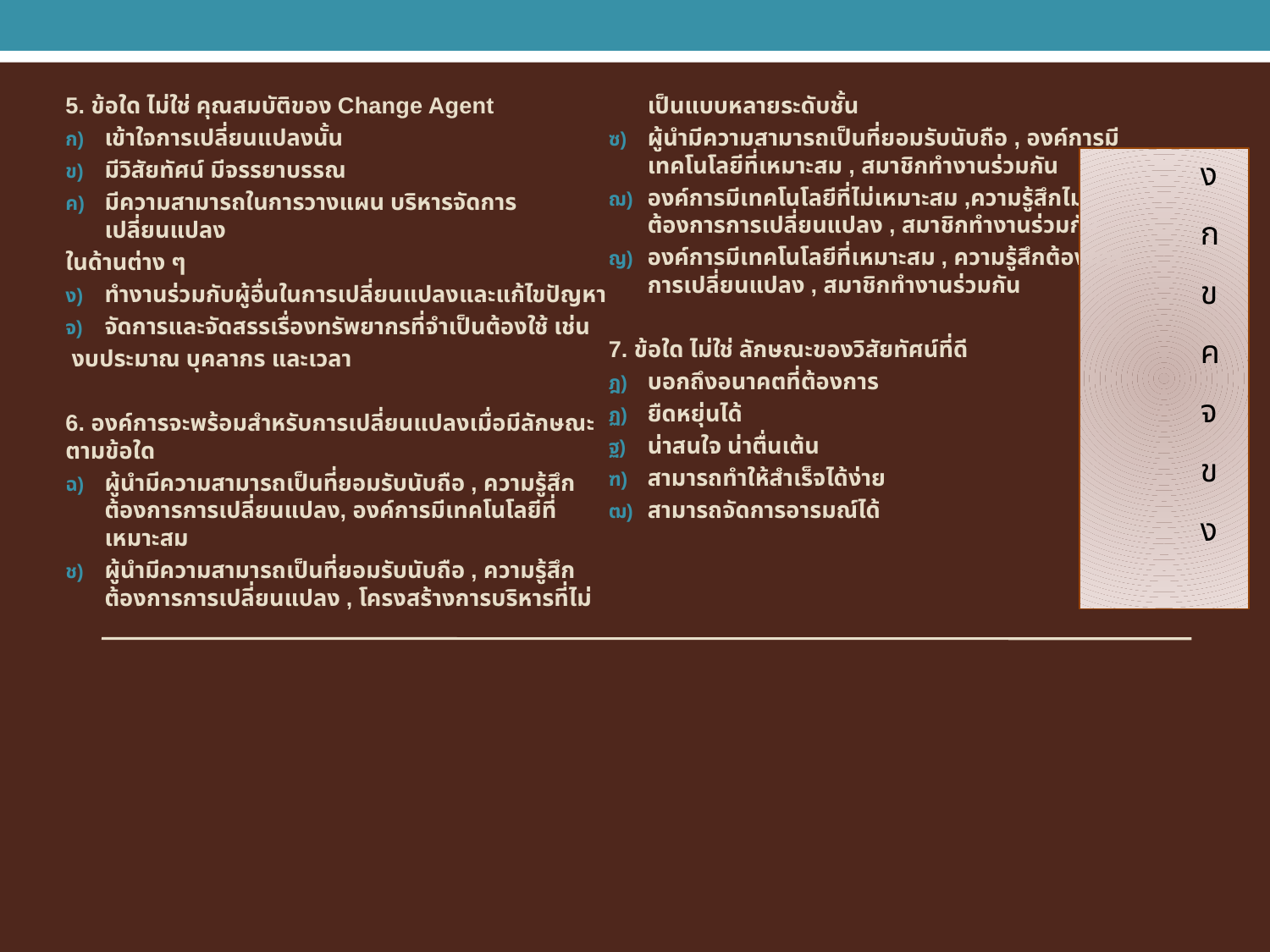

5. ข้อใด ไม่ใช่ คุณสมบัติของ Change Agent
เข้าใจการเปลี่ยนแปลงนั้น
มีวิสัยทัศน์ มีจรรยาบรรณ
มีความสามารถในการวางแผน บริหารจัดการเปลี่ยนแปลง
ในด้านต่าง ๆ
ทำงานร่วมกับผู้อื่นในการเปลี่ยนแปลงและแก้ไขปัญหา
จัดการและจัดสรรเรื่องทรัพยากรที่จำเป็นต้องใช้ เช่น
 งบประมาณ บุคลากร และเวลา

6. องค์การจะพร้อมสำหรับการเปลี่ยนแปลงเมื่อมีลักษณะตามข้อใด
ผู้นำมีความสามารถเป็นที่ยอมรับนับถือ , ความรู้สึกต้องการการเปลี่ยนแปลง, องค์การมีเทคโนโลยีที่เหมาะสม
ผู้นำมีความสามารถเป็นที่ยอมรับนับถือ , ความรู้สึกต้องการการเปลี่ยนแปลง , โครงสร้างการบริหารที่ไม่เป็นแบบหลายระดับชั้น
ผู้นำมีความสามารถเป็นที่ยอมรับนับถือ , องค์การมีเทคโนโลยีที่เหมาะสม , สมาชิกทำงานร่วมกัน
องค์การมีเทคโนโลยีที่ไม่เหมาะสม ,ความรู้สึกไม่ต้องการการเปลี่ยนแปลง , สมาชิกทำงานร่วมกัน
องค์การมีเทคโนโลยีที่เหมาะสม , ความรู้สึกต้องการการเปลี่ยนแปลง , สมาชิกทำงานร่วมกัน

7. ข้อใด ไม่ใช่ ลักษณะของวิสัยทัศน์ที่ดี
บอกถึงอนาคตที่ต้องการ
ยืดหยุ่นได้
น่าสนใจ น่าตื่นเต้น
สามารถทำให้สำเร็จได้ง่าย
สามารถจัดการอารมณ์ได้

ง
ก
ข
ค
จ
ข
ง